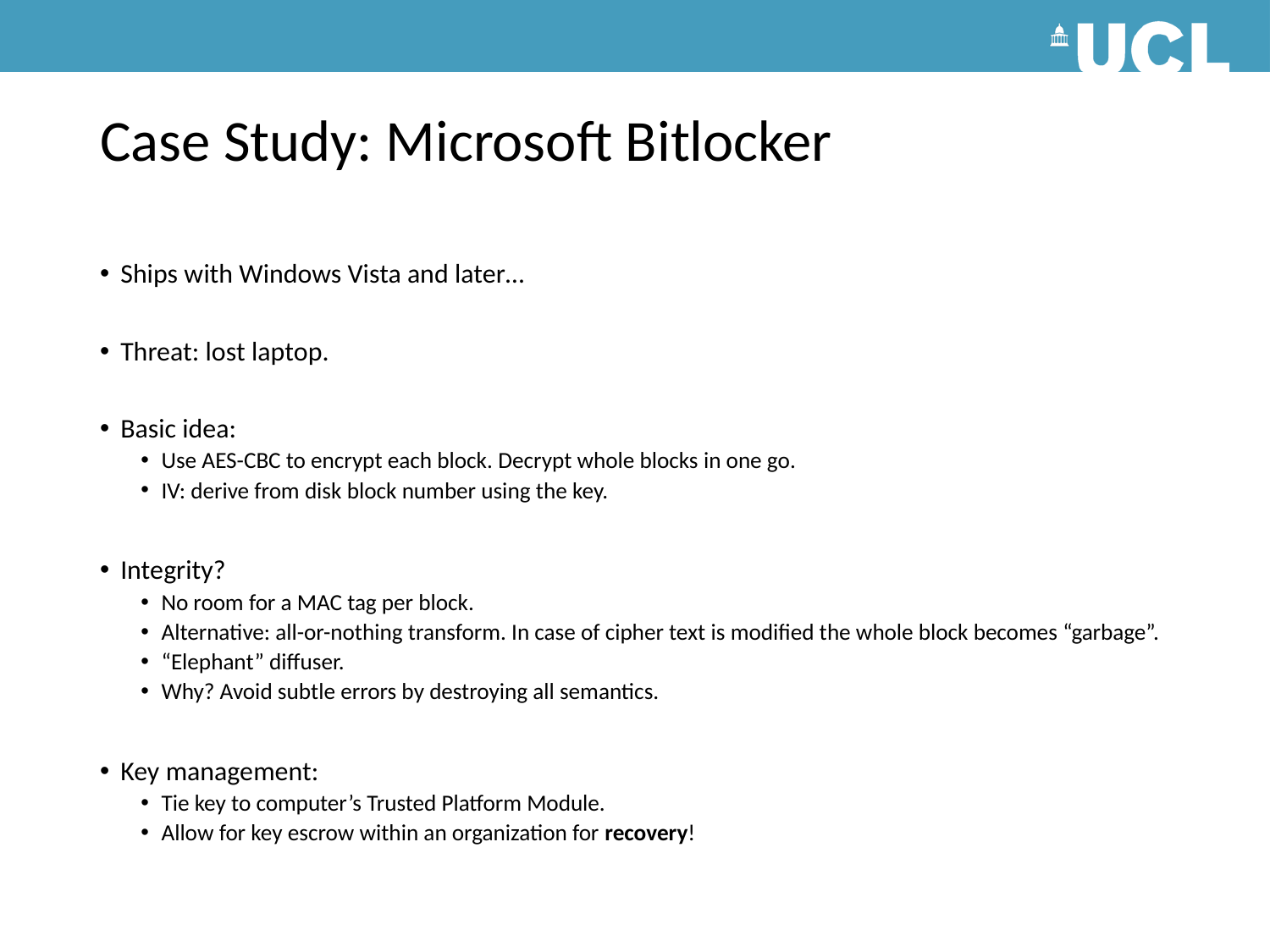

# Case Study: Microsoft Bitlocker
Ships with Windows Vista and later…

Threat: lost laptop.

Basic idea:
Use AES-CBC to encrypt each block. Decrypt whole blocks in one go.
IV: derive from disk block number using the key.

Integrity?
No room for a MAC tag per block.
Alternative: all-or-nothing transform. In case of cipher text is modified the whole block becomes “garbage”.
“Elephant” diffuser.
Why? Avoid subtle errors by destroying all semantics.

Key management:
Tie key to computer’s Trusted Platform Module.
Allow for key escrow within an organization for recovery!